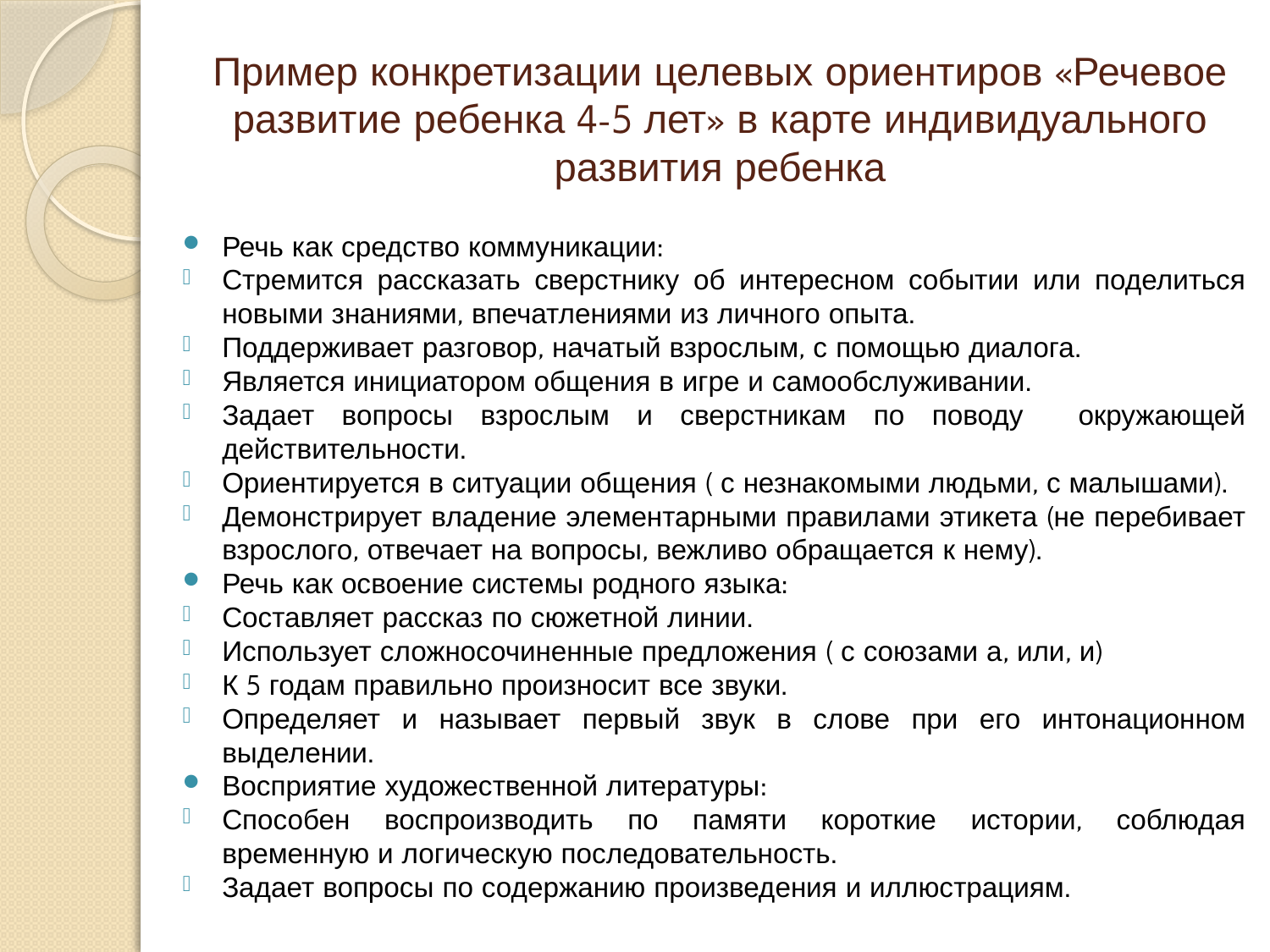

# Пример конкретизации целевых ориентиров «Речевое развитие ребенка 4-5 лет» в карте индивидуального развития ребенка
Речь как средство коммуникации:
Стремится рассказать сверстнику об интересном событии или поделиться новыми знаниями, впечатлениями из личного опыта.
Поддерживает разговор, начатый взрослым, с помощью диалога.
Является инициатором общения в игре и самообслуживании.
Задает вопросы взрослым и сверстникам по поводу  окружающей действительности.
Ориентируется в ситуации общения ( с незнакомыми людьми, с малышами).
Демонстрирует владение элементарными правилами этикета (не перебивает взрослого, отвечает на вопросы, вежливо обращается к нему).
Речь как освоение системы родного языка:
Составляет рассказ по сюжетной линии.
Использует сложносочиненные предложения ( с союзами а, или, и)
К 5 годам правильно произносит все звуки.
Определяет и называет первый звук в слове при его интонационном выделении.
Восприятие художественной литературы:
Способен воспроизводить по памяти короткие истории, соблюдая временную и логическую последовательность.
Задает вопросы по содержанию произведения и иллюстрациям.